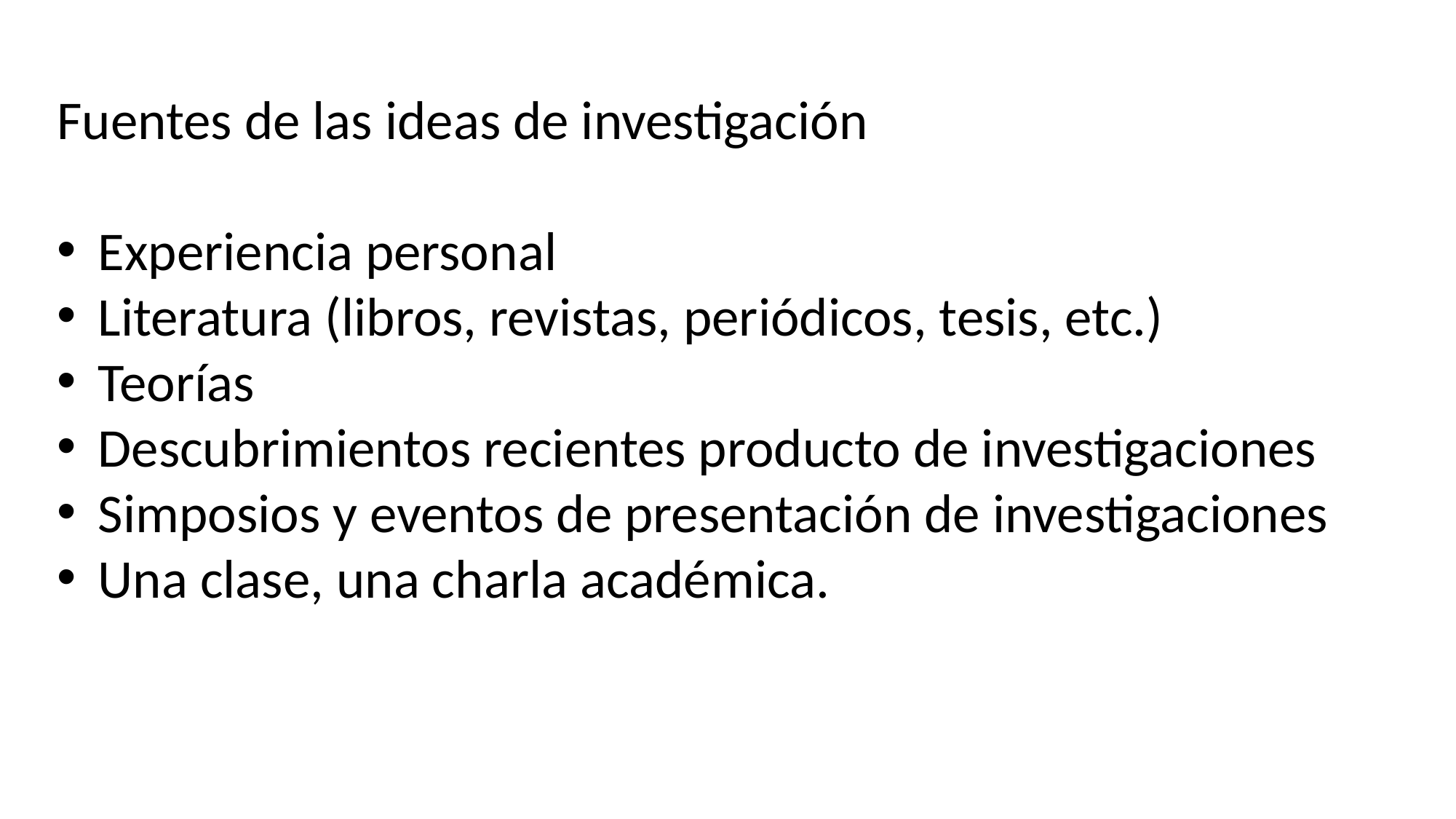

Fuentes de las ideas de investigación

Experiencia personal
Literatura (libros, revistas, periódicos, tesis, etc.)
Teorías
Descubrimientos recientes producto de investigaciones
Simposios y eventos de presentación de investigaciones
Una clase, una charla académica.